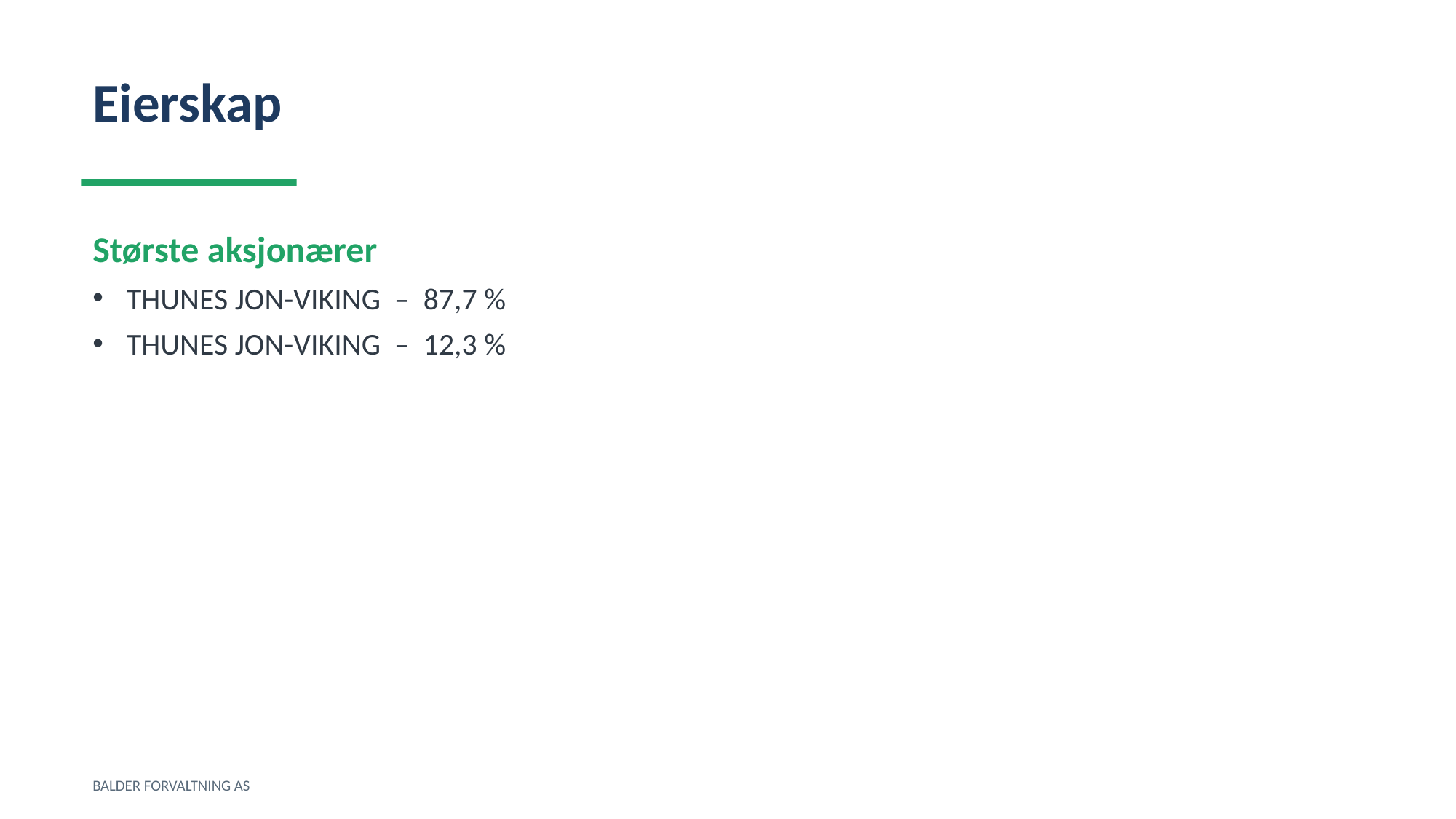

Eierskap

Største aksjonærer
THUNES JON-VIKING  –  87,7 %
THUNES JON-VIKING  –  12,3 %
BALDER FORVALTNING AS